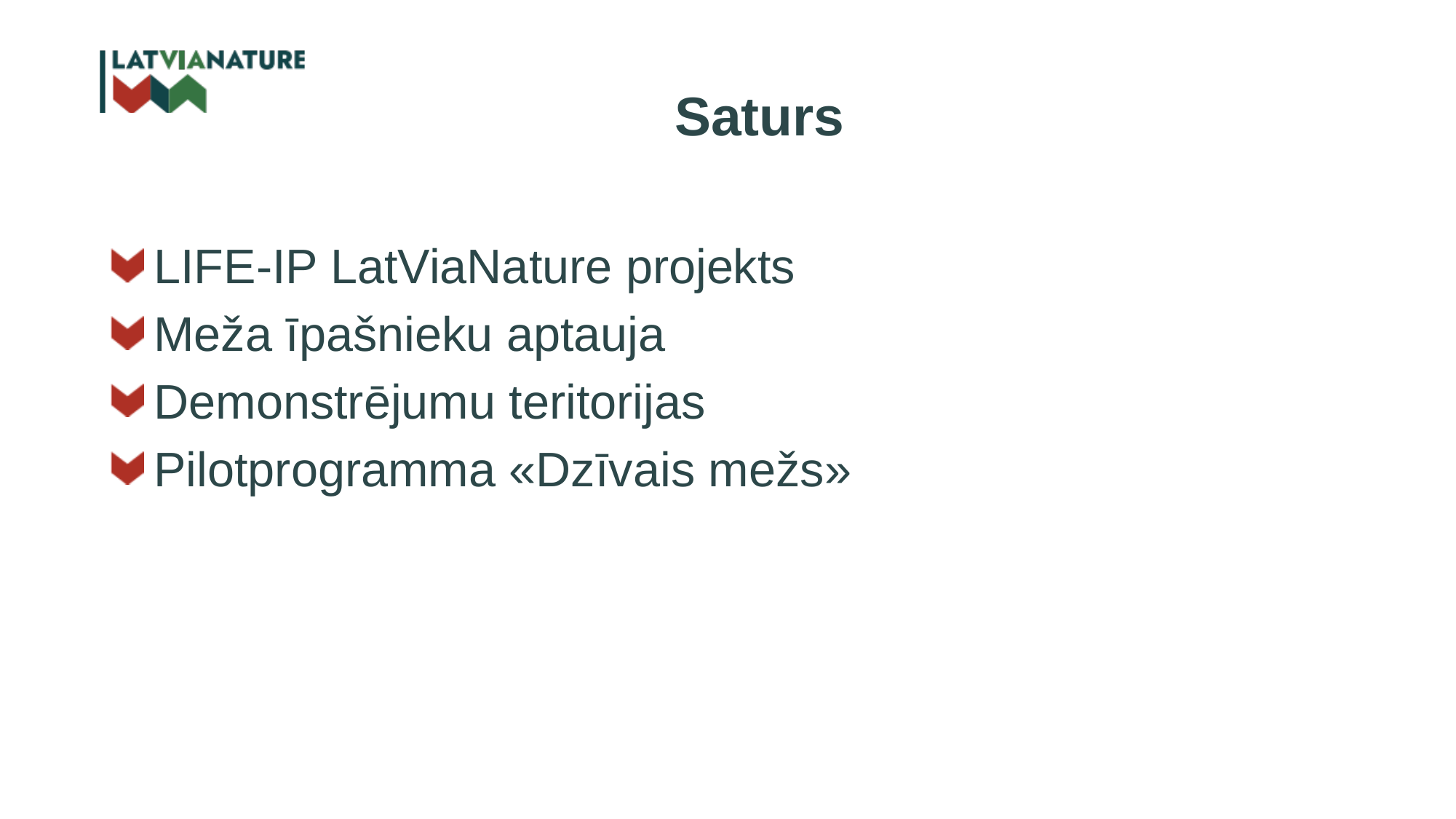

# Saturs
LIFE-IP LatViaNature projekts
Meža īpašnieku aptauja
Demonstrējumu teritorijas
Pilotprogramma «Dzīvais mežs»